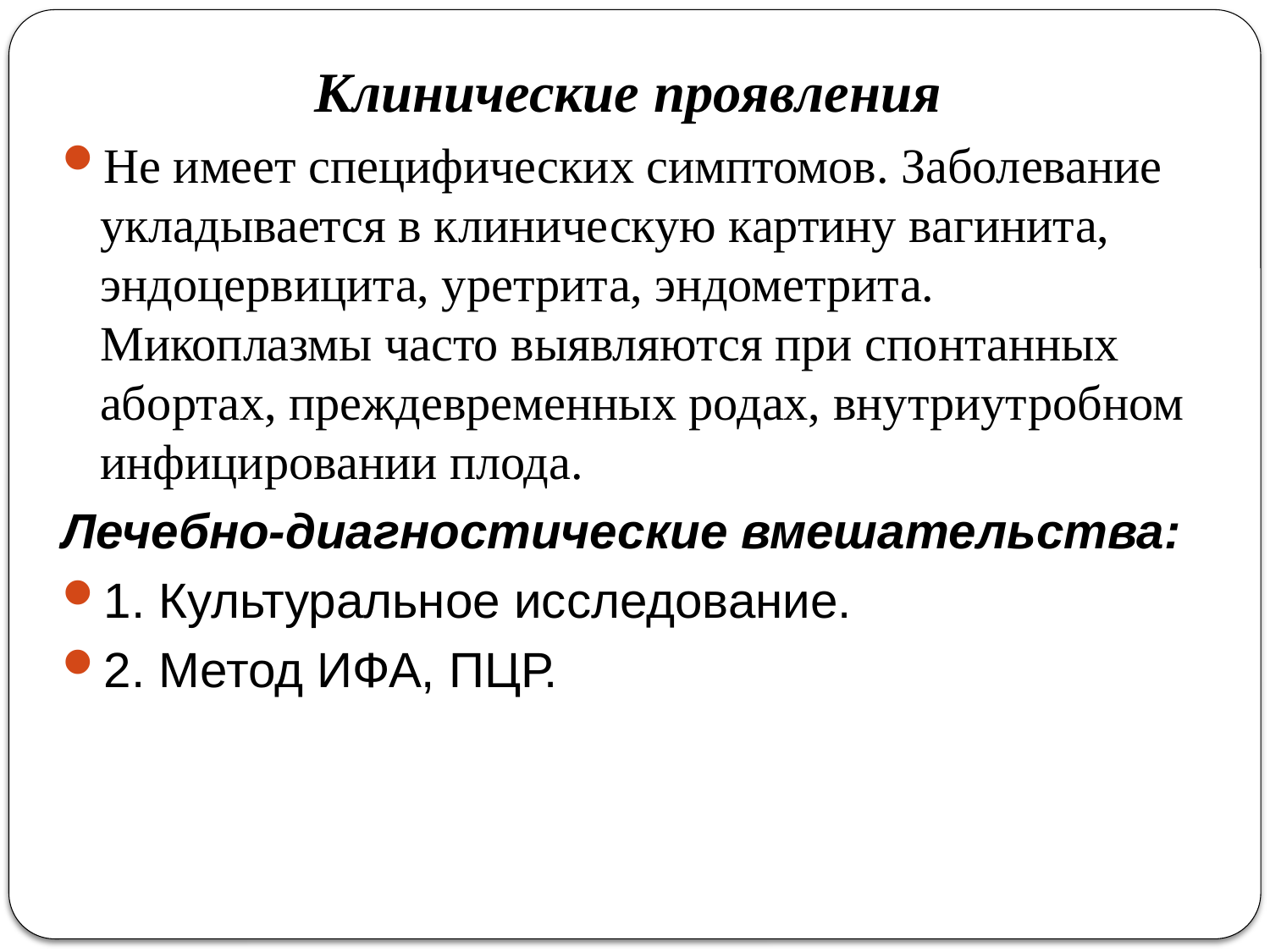

Клинические проявления
Не имеет специфических симптомов. Заболевание укладывается в клиническую картину вагинита, эндоцервицита, уретрита, эндометрита. Микоплазмы часто выявляются при спонтанных абортах, преждевременных родах, внутриутробном инфицировании плода.
Лечебно-диагностические вмешательства:
1. Культуральное исследование.
2. Метод ИФА, ПЦР.